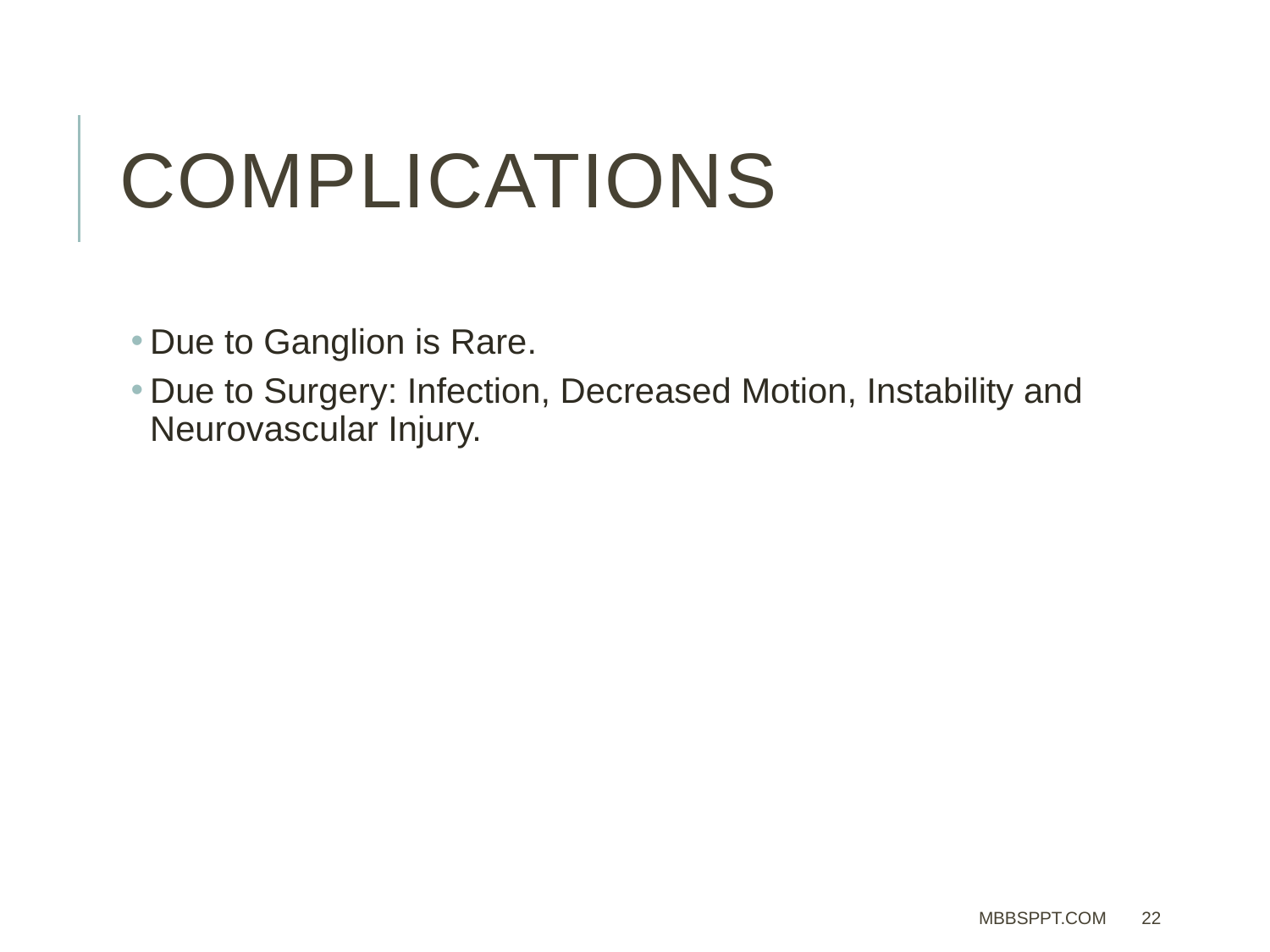

# COMPLICATIONS
Due to Ganglion is Rare.
Due to Surgery: Infection, Decreased Motion, Instability and Neurovascular Injury.
MBBSPPT.COM
22